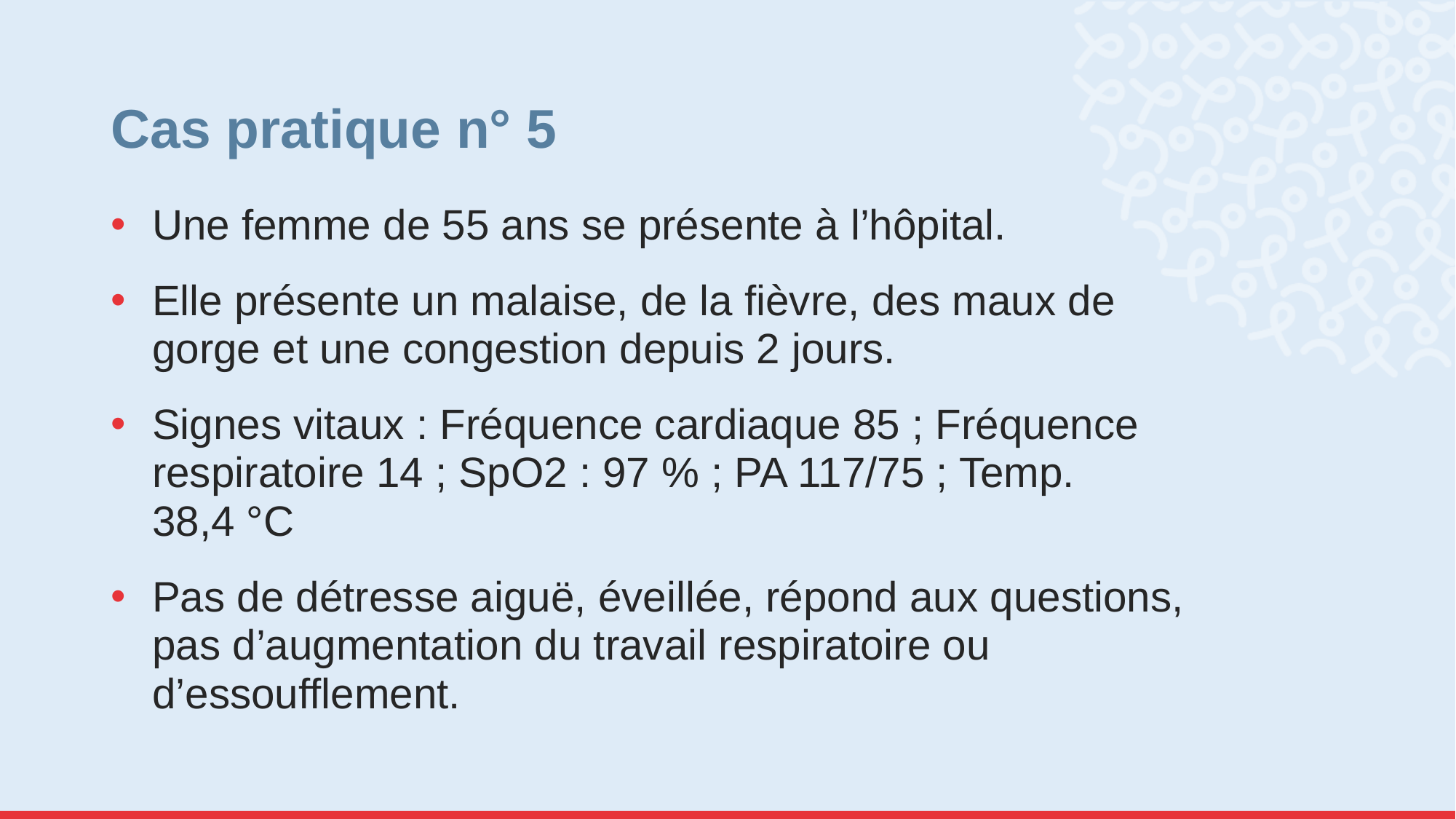

# Cas pratique n° 5
Une femme de 55 ans se présente à l’hôpital.
Elle présente un malaise, de la fièvre, des maux de gorge et une congestion depuis 2 jours.
Signes vitaux : Fréquence cardiaque 85 ; Fréquence respiratoire 14 ; SpO2 : 97 % ; PA 117/75 ; Temp. 38,4 °C
Pas de détresse aiguë, éveillée, répond aux questions, pas d’augmentation du travail respiratoire ou d’essoufflement.